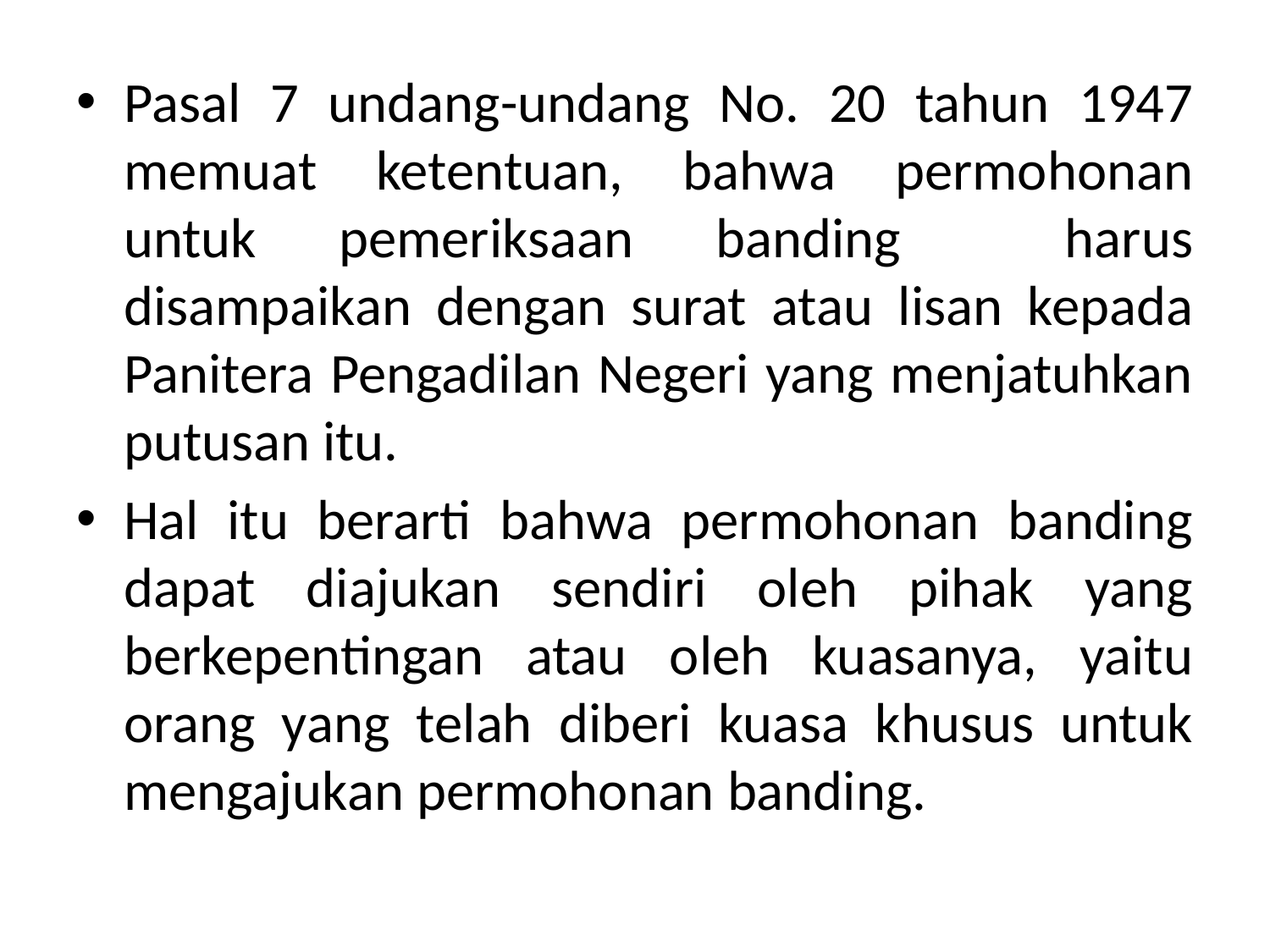

Pasal 7 undang-undang No. 20 tahun 1947 memuat ketentuan, bahwa permohonan untuk pemeriksaan banding  harus disampaikan dengan surat atau lisan kepada Panitera Pengadilan Negeri yang menjatuhkan putusan itu.
Hal itu berarti bahwa permohonan banding dapat diajukan sendiri oleh pihak yang berkepentingan atau oleh kuasanya, yaitu orang yang telah diberi kuasa khusus untuk mengajukan permohonan banding.